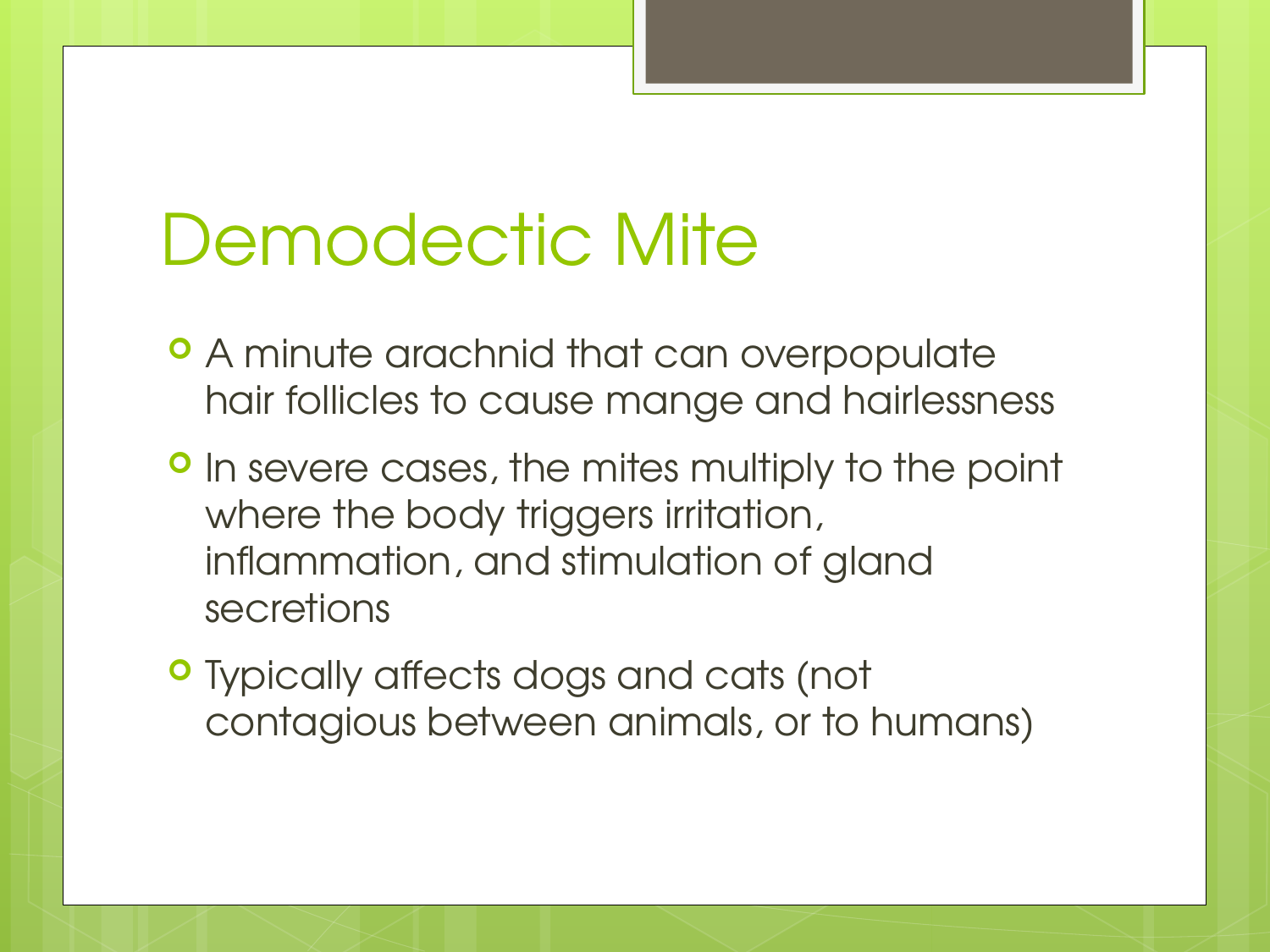

# Demodectic Mite
A minute arachnid that can overpopulate hair follicles to cause mange and hairlessness
In severe cases, the mites multiply to the point where the body triggers irritation, inflammation, and stimulation of gland secretions
Typically affects dogs and cats (not contagious between animals, or to humans)